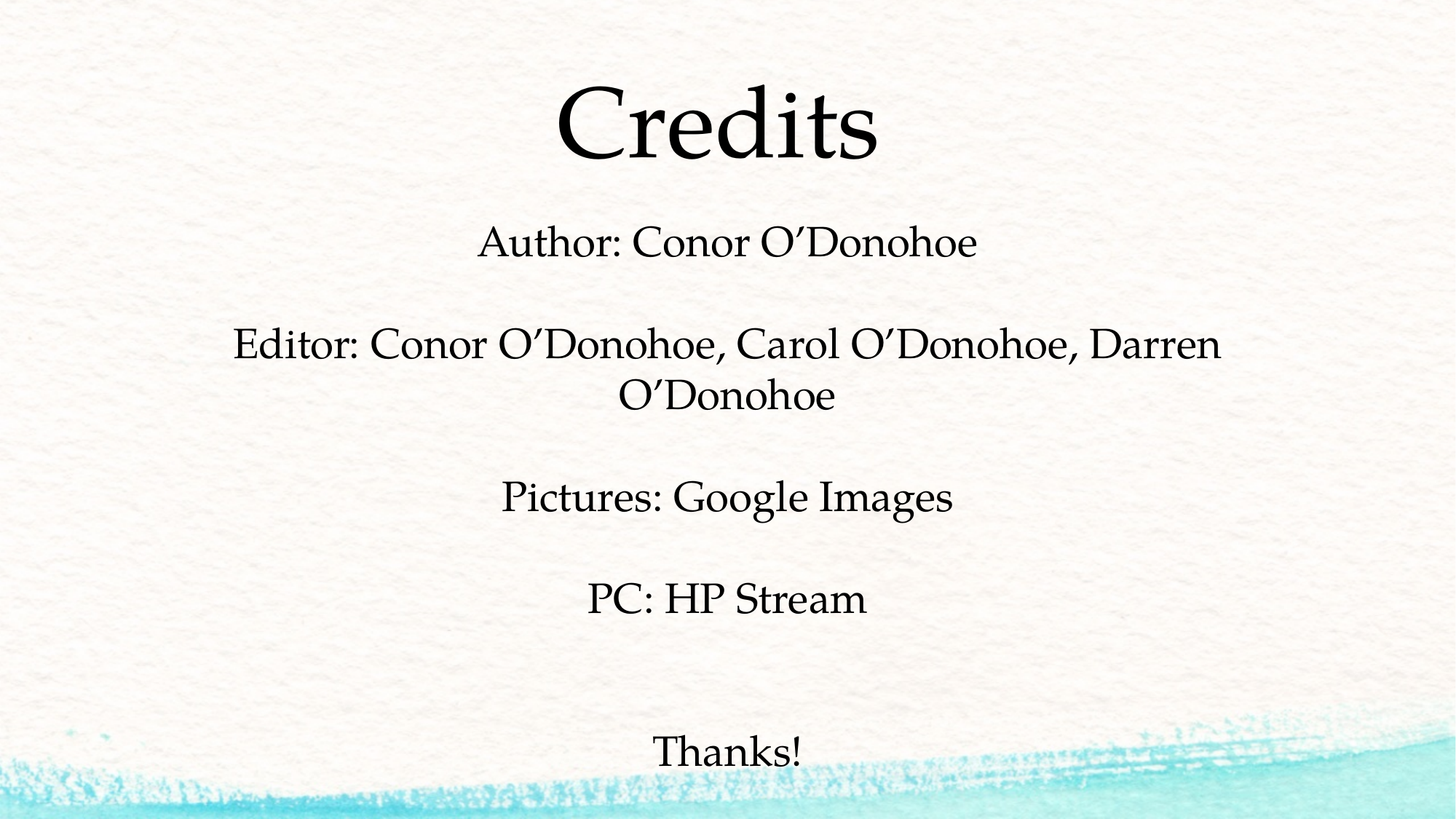

# Credits
Author: Conor O’Donohoe

Editor: Conor O’Donohoe, Carol O’Donohoe, Darren O’Donohoe

Pictures: Google Images

PC: HP Stream

Thanks!